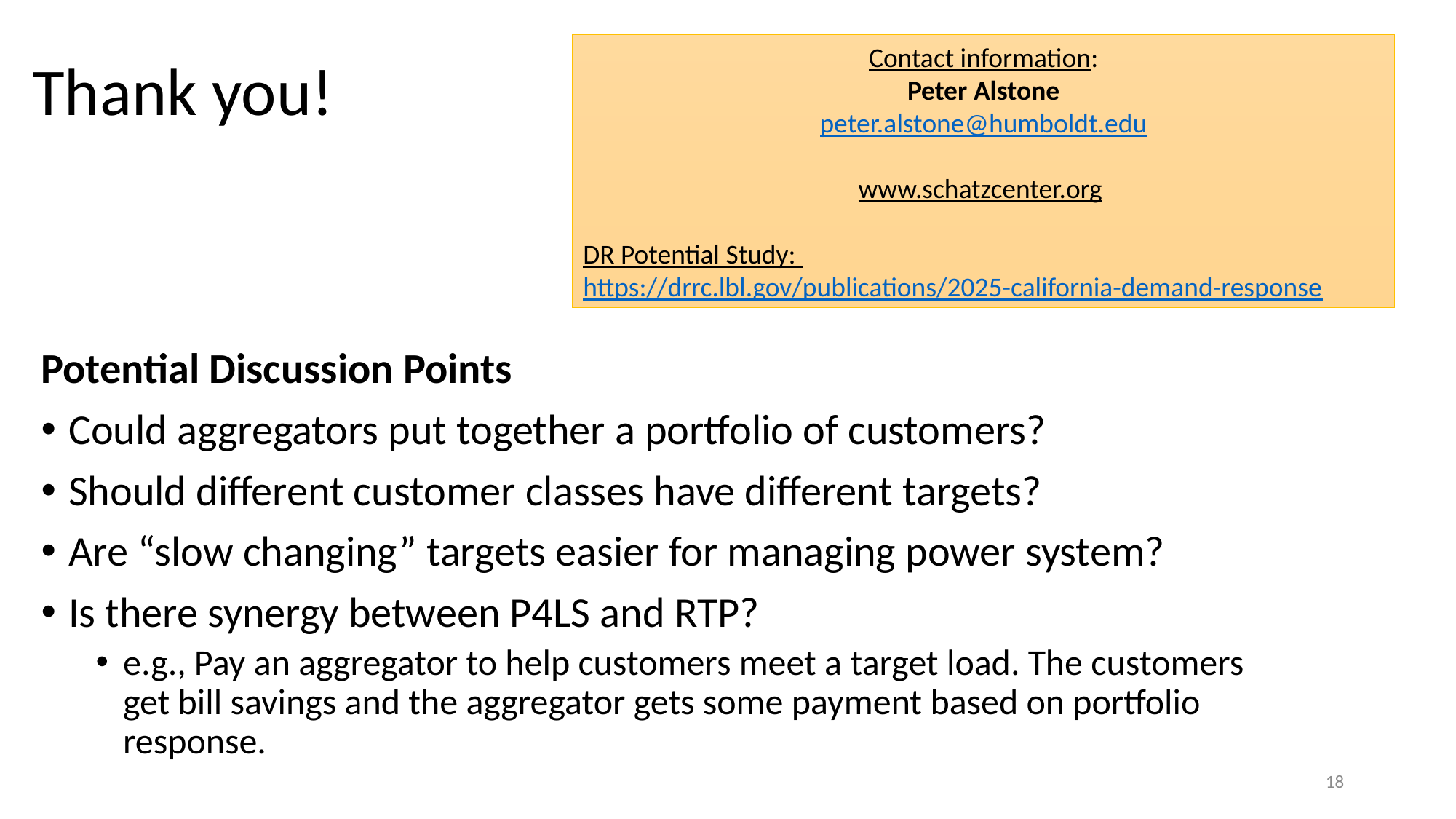

# Thank you!
Contact information:
Peter Alstone
peter.alstone@humboldt.edu

www.schatzcenter.org

DR Potential Study:
https://drrc.lbl.gov/publications/2025-california-demand-response
Potential Discussion Points
Could aggregators put together a portfolio of customers?
Should different customer classes have different targets?
Are “slow changing” targets easier for managing power system?
Is there synergy between P4LS and RTP?
e.g., Pay an aggregator to help customers meet a target load. The customers get bill savings and the aggregator gets some payment based on portfolio response.

18